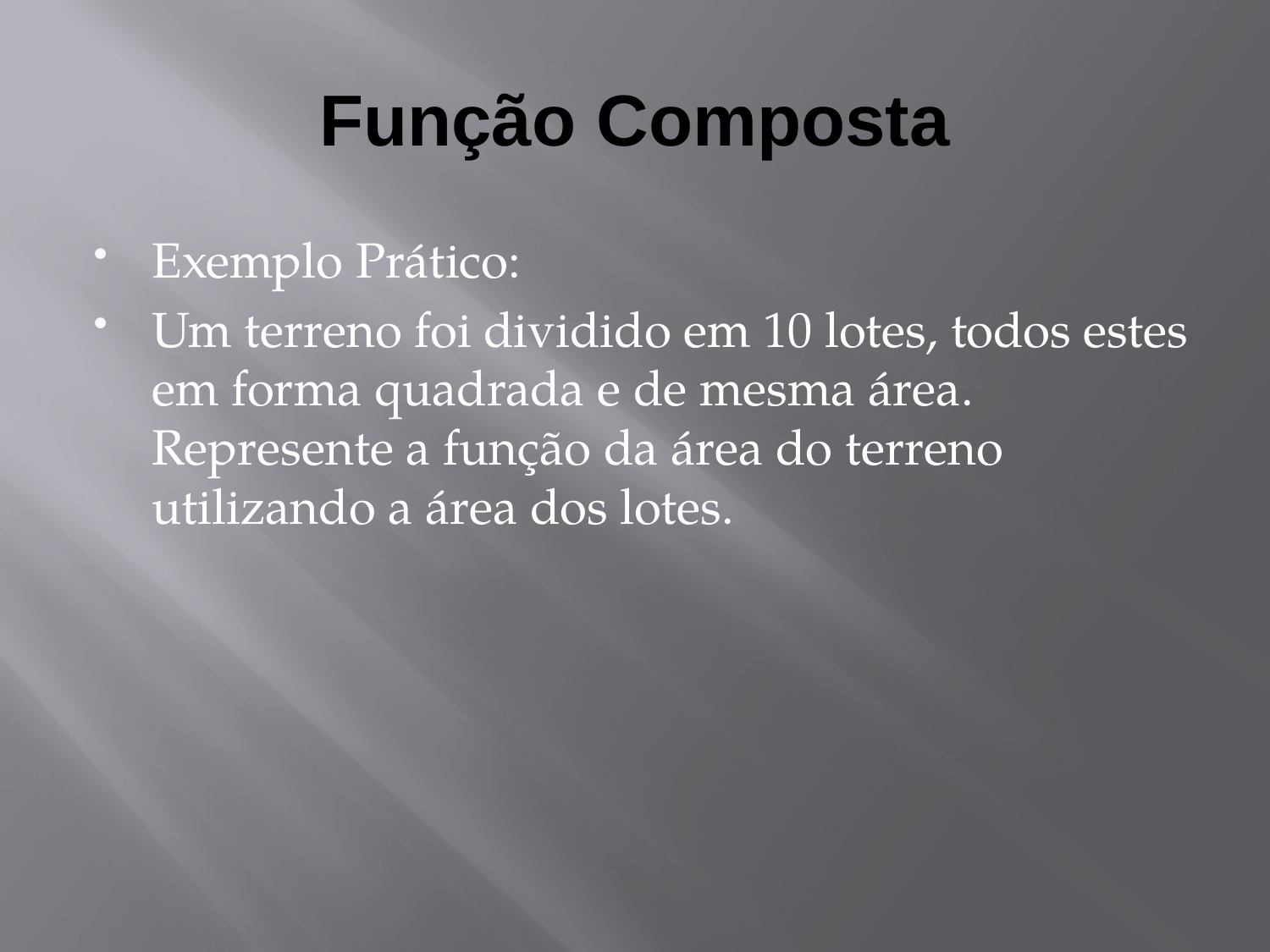

# Função Composta
Exemplo Prático:
Um terreno foi dividido em 10 lotes, todos estes em forma quadrada e de mesma área. Represente a função da área do terreno utilizando a área dos lotes.